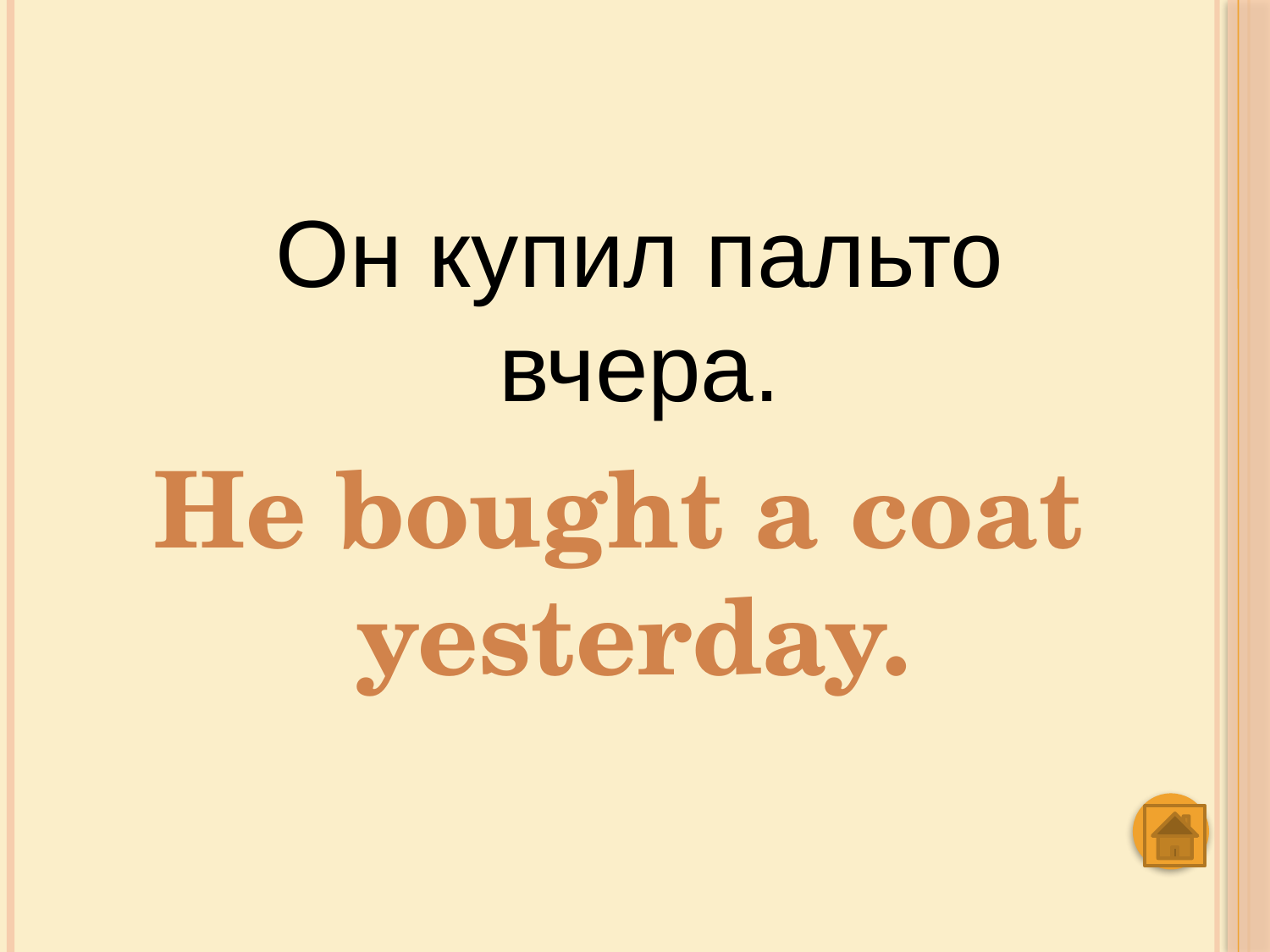

Он купил пальто вчера.
He bought a coat
yesterday.